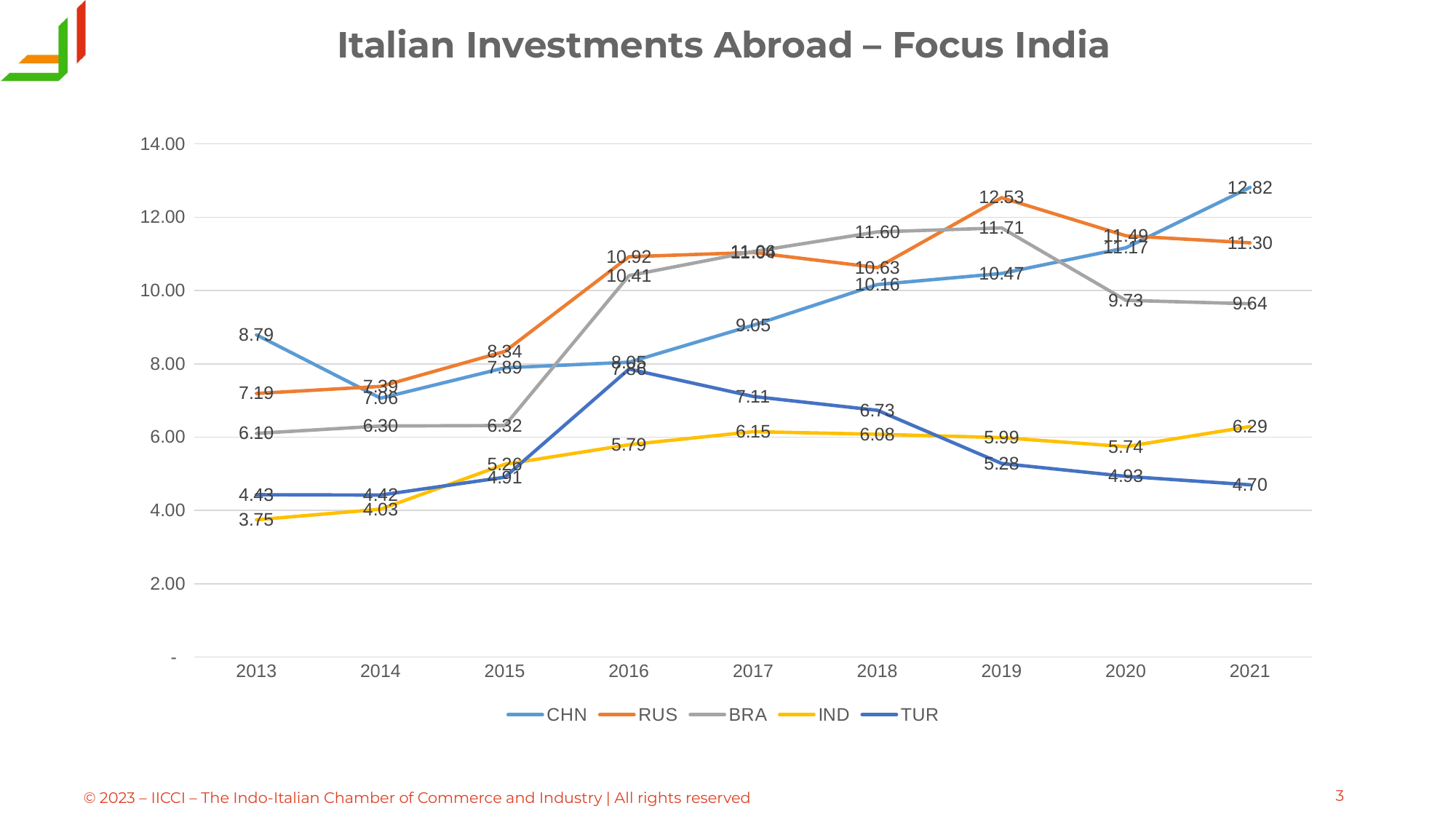

Italian Investments Abroad – Focus India

### Chart

| Category | CHN | RUS | BRA | IND | TUR |
|---|---|---|---|---|---|
| 2013 | 8.79242 | 7.19287 | 6.1012439999999994 | 3.745275 | 4.428965 |
| 2014 | 7.0635129999999995 | 7.385319000000001 | 6.303004 | 4.033473 | 4.419555999999999 |
| 2015 | 7.892392 | 8.338708 | 6.31745 | 5.259483 | 4.905832 |
| 2016 | 8.045584 | 10.923326 | 10.407109 | 5.792916 | 7.858206 |
| 2017 | 9.053593000000001 | 11.038275 | 11.064248 | 6.148078000000001 | 7.110595 |
| 2018 | 10.163795 | 10.626763 | 11.600441 | 6.078246 | 6.732921999999999 |
| 2019 | 10.465997999999999 | 12.534870000000002 | 11.709447 | 5.986499 | 5.281057 |
| 2020 | 11.166431000000001 | 11.494871999999999 | 9.733481 | 5.740192 | 4.929794 |
| 2021 | 12.815001 | 11.302836 | 9.639531000000002 | 6.288926999999999 | 4.698326 |
3